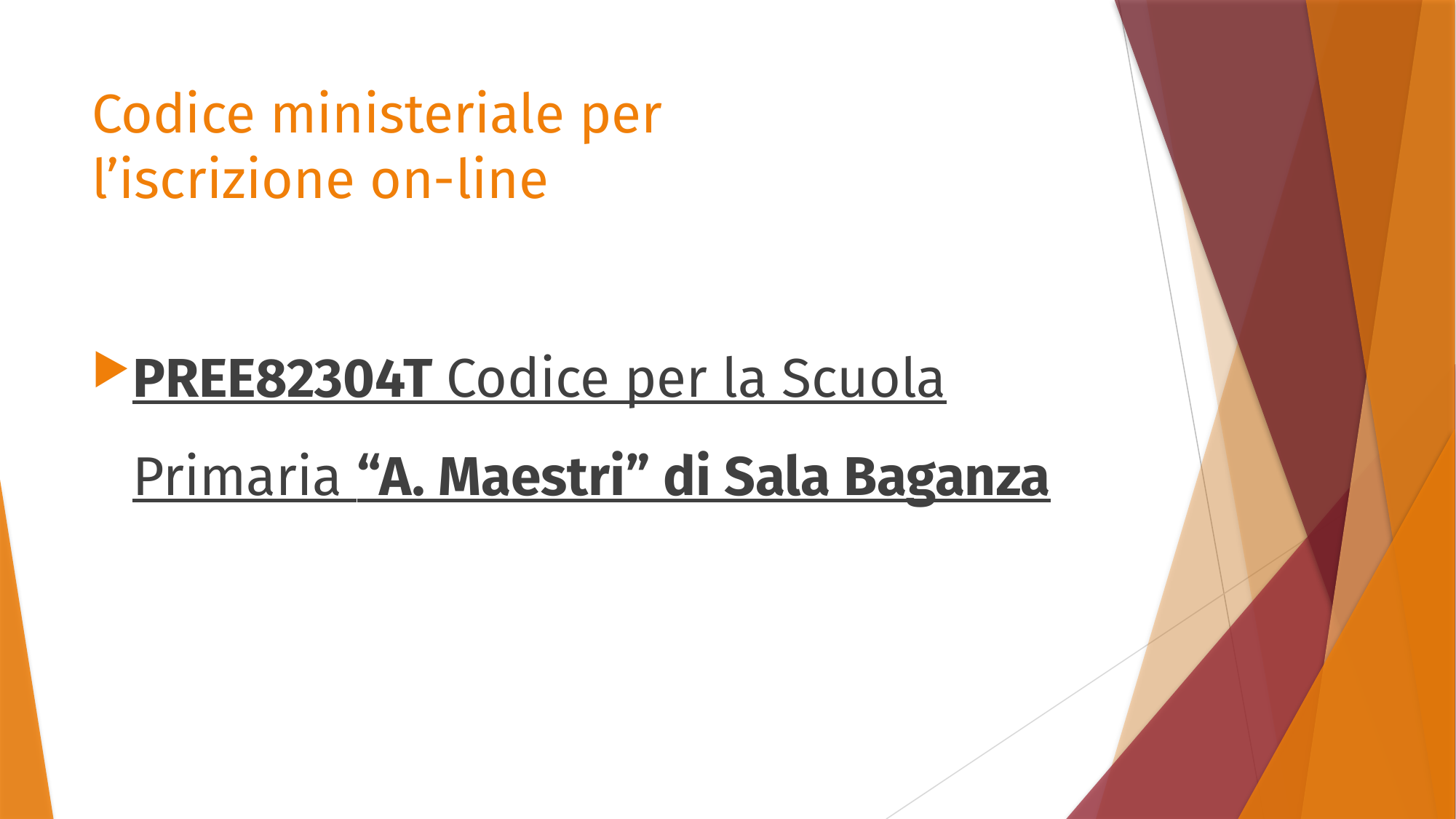

# Codice ministeriale per l’iscrizione on-line

PREE82304T Codice per la Scuola Primaria “A. Maestri” di Sala Baganza